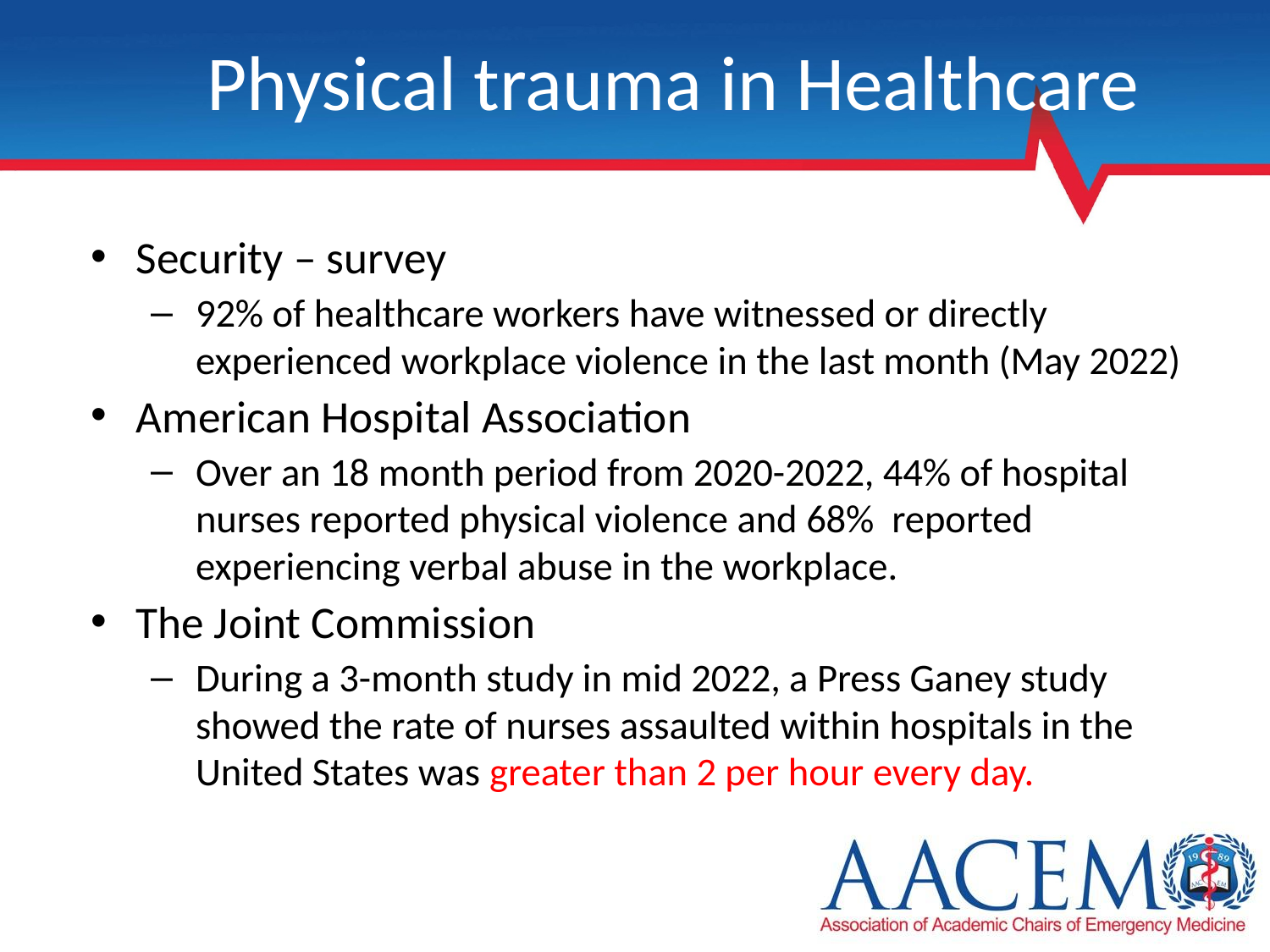

# Physical trauma in Healthcare
Security – survey
92% of healthcare workers have witnessed or directly experienced workplace violence in the last month (May 2022)
American Hospital Association
Over an 18 month period from 2020-2022, 44% of hospital nurses reported physical violence and 68%  reported experiencing verbal abuse in the workplace.
The Joint Commission
During a 3-month study in mid 2022, a Press Ganey study showed the rate of nurses assaulted within hospitals in the United States was greater than 2 per hour every day.